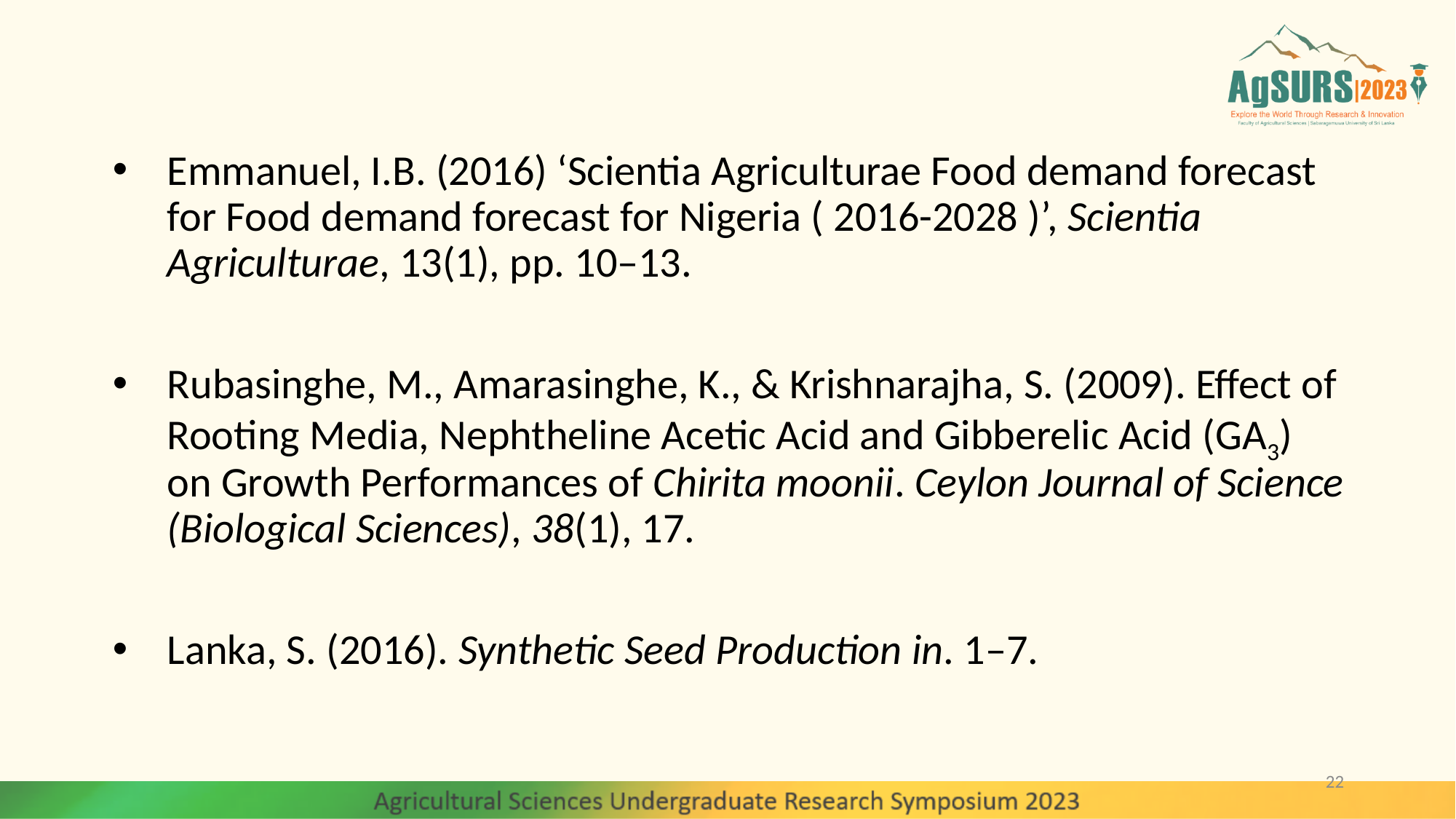

Emmanuel, I.B. (2016) ‘Scientia Agriculturae Food demand forecast for Food demand forecast for Nigeria ( 2016-2028 )’, Scientia Agriculturae, 13(1), pp. 10–13.

Rubasinghe, M., Amarasinghe, K., & Krishnarajha, S. (2009). Effect of Rooting Media, Nephtheline Acetic Acid and Gibberelic Acid (GA3) on Growth Performances of Chirita moonii. Ceylon Journal of Science (Biological Sciences), 38(1), 17.

Lanka, S. (2016). Synthetic Seed Production in. 1–7.

22